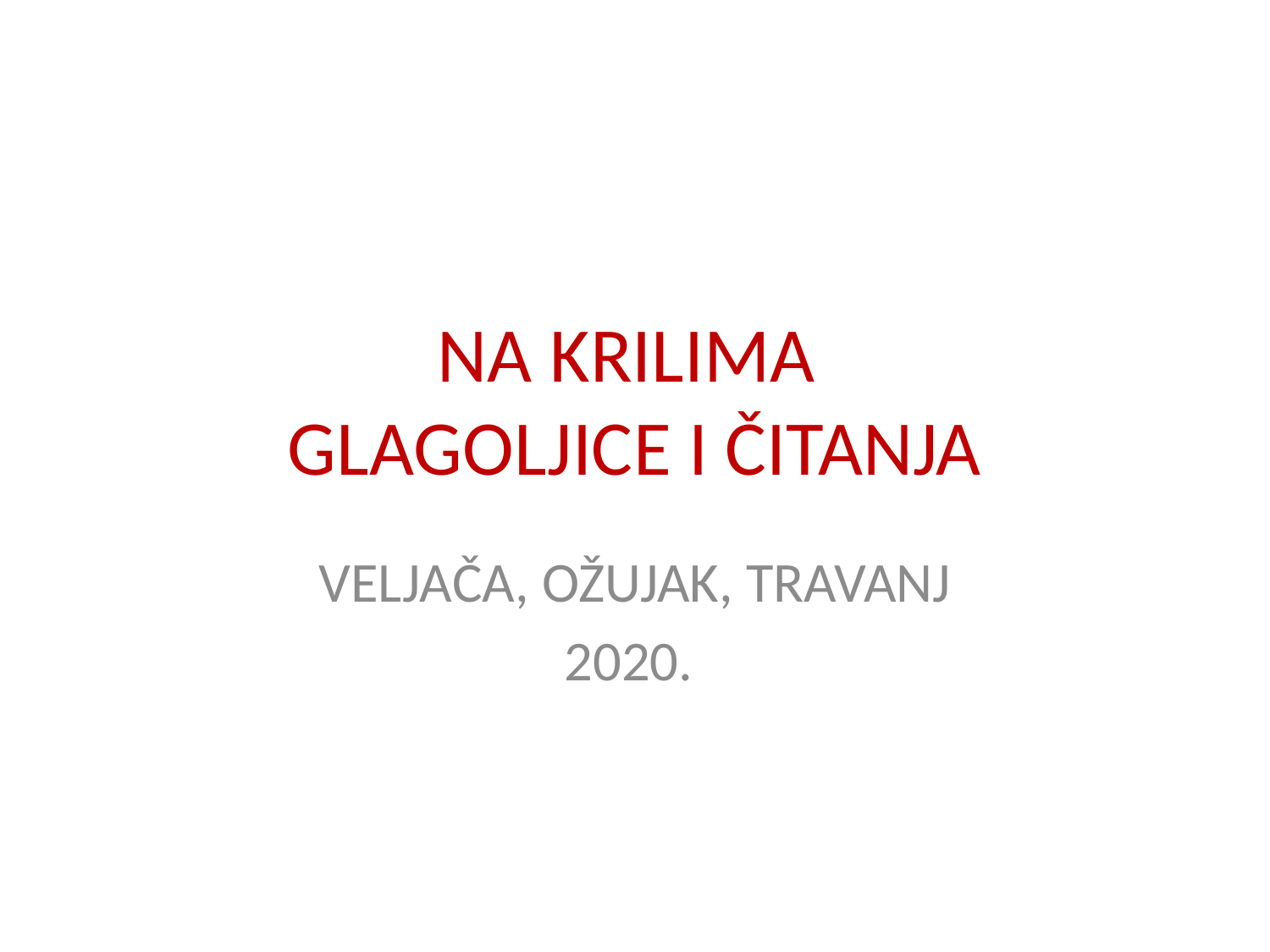

# NA KRILIMA GLAGOLJICE I ČITANJA
VELJAČA, OŽUJAK, TRAVANJ
2020.